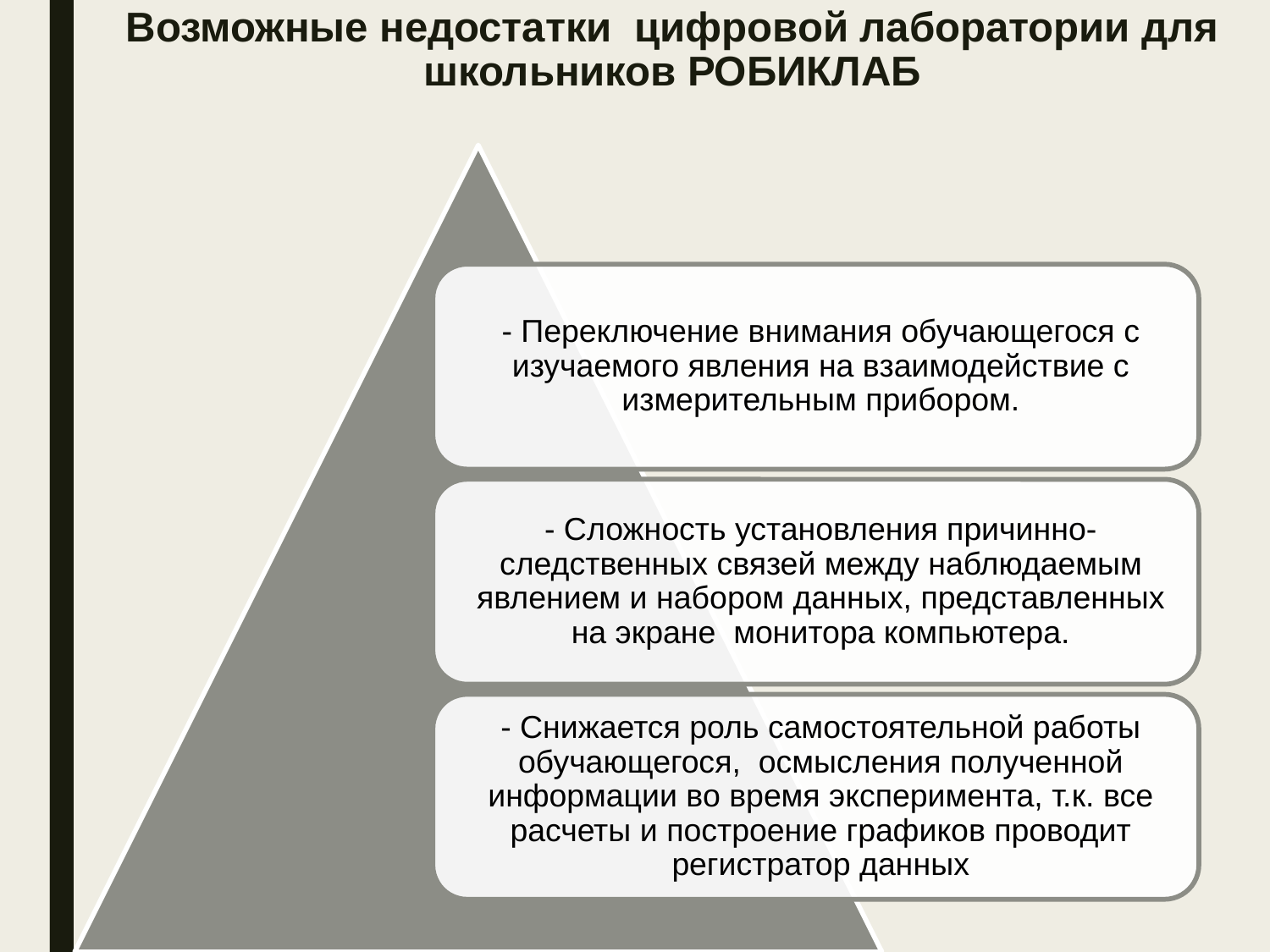

# Возможные недостатки  цифровой лаборатории для школьников РОБИКЛАБ
- Переключение внимания обучающегося с изучаемого явления на взаимодействие с измерительным прибором.
- Сложность установления причинно-следственных связей между наблюдаемым явлением и набором данных, представленных на экране  монитора компьютера.
- Снижается роль самостоятельной работы обучающегося,  осмысления полученной информации во время эксперимента, т.к. все расчеты и построение графиков проводит регистратор данных